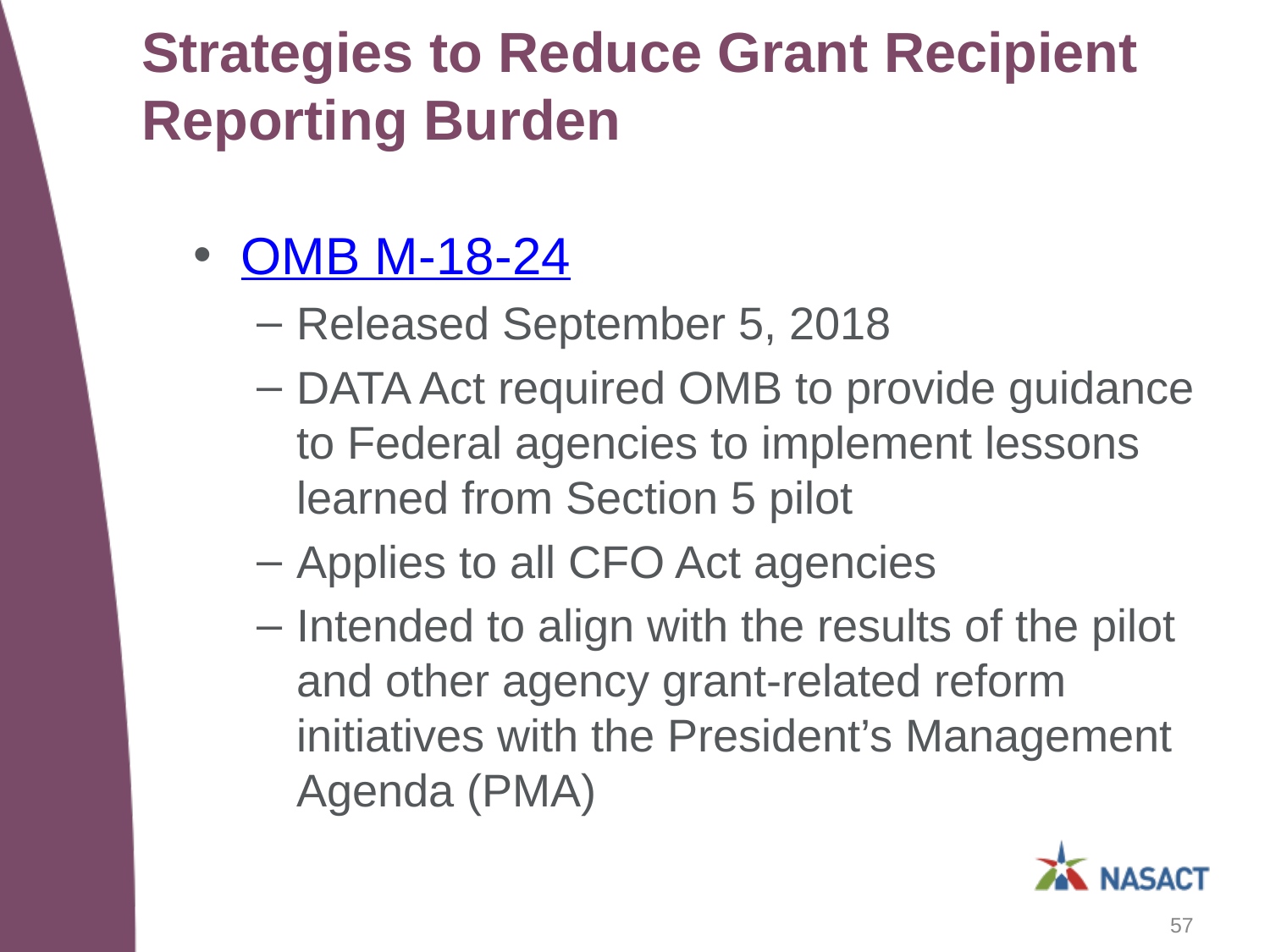

# Strategies to Reduce Grant Recipient Reporting Burden
OMB M-18-24
Released September 5, 2018
DATA Act required OMB to provide guidance to Federal agencies to implement lessons learned from Section 5 pilot
Applies to all CFO Act agencies
Intended to align with the results of the pilot and other agency grant-related reform initiatives with the President’s Management Agenda (PMA)

57